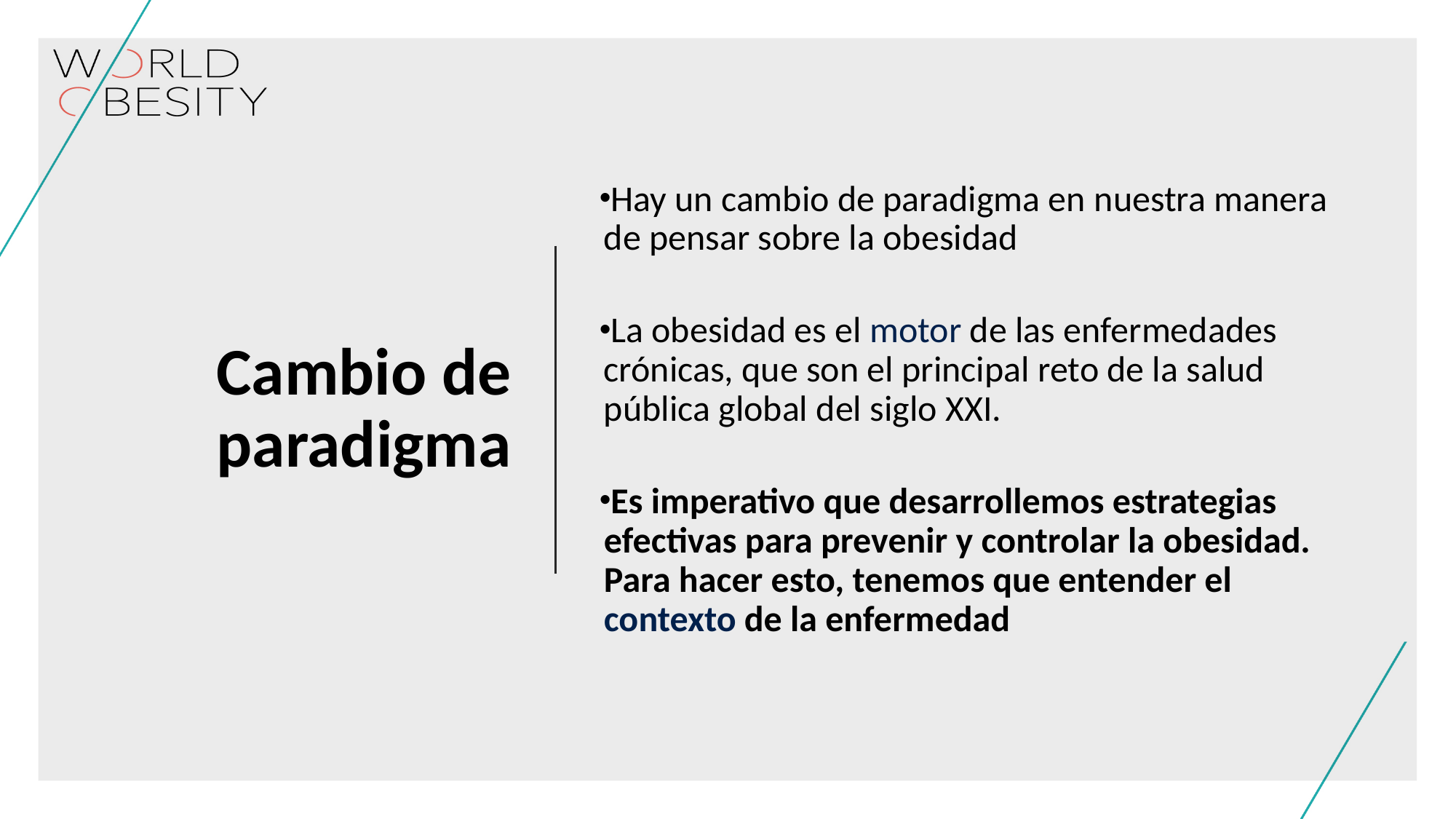

# Cambio de paradigma
Hay un cambio de paradigma en nuestra manera de pensar sobre la obesidad

La obesidad es el motor de las enfermedades crónicas, que son el principal reto de la salud pública global del siglo XXI.

Es imperativo que desarrollemos estrategias efectivas para prevenir y controlar la obesidad. Para hacer esto, tenemos que entender el contexto de la enfermedad